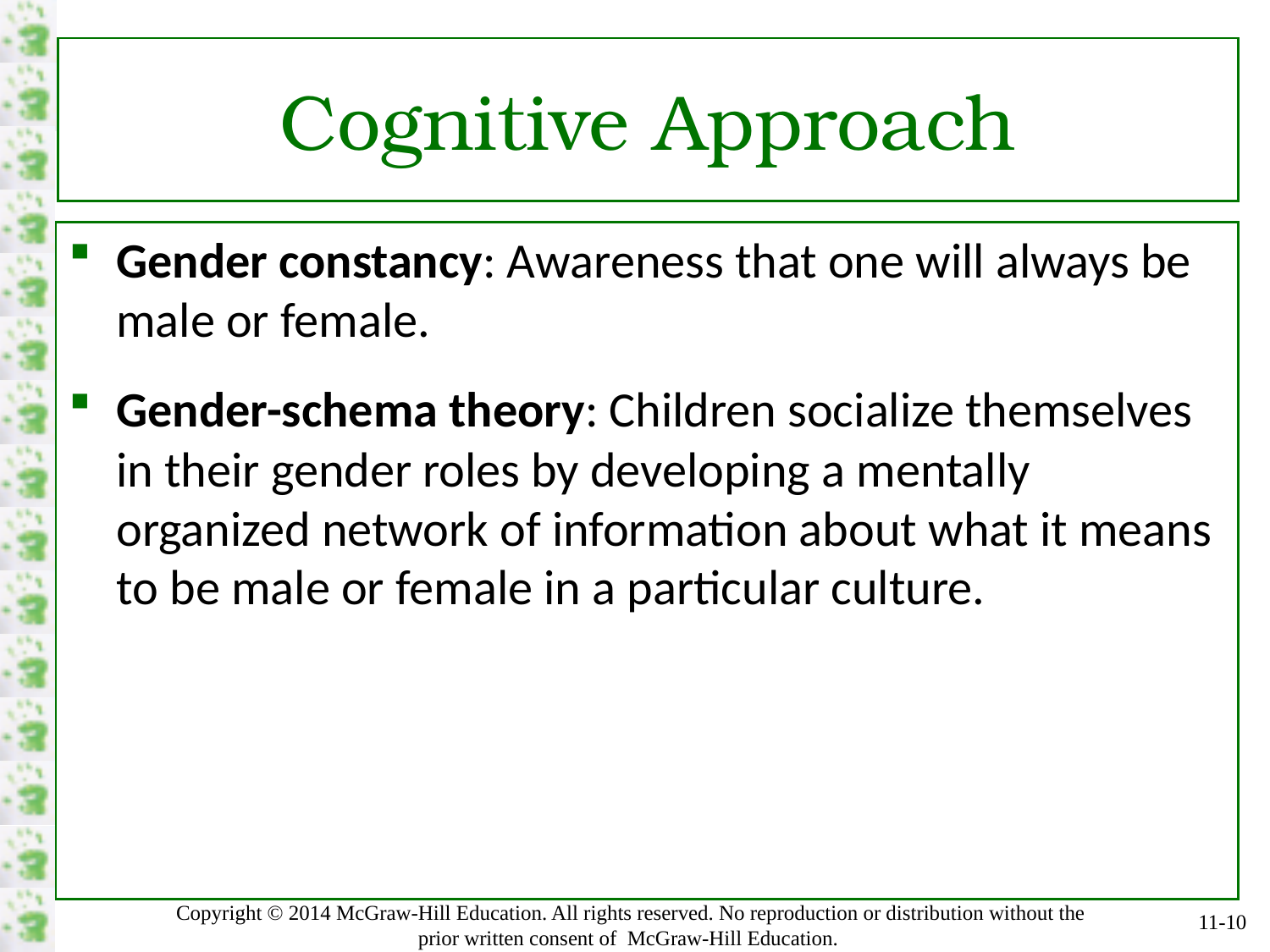

# Cognitive Approach
Gender constancy: Awareness that one will always be male or female.
Gender-schema theory: Children socialize themselves in their gender roles by developing a mentally organized network of information about what it means to be male or female in a particular culture.

11-10